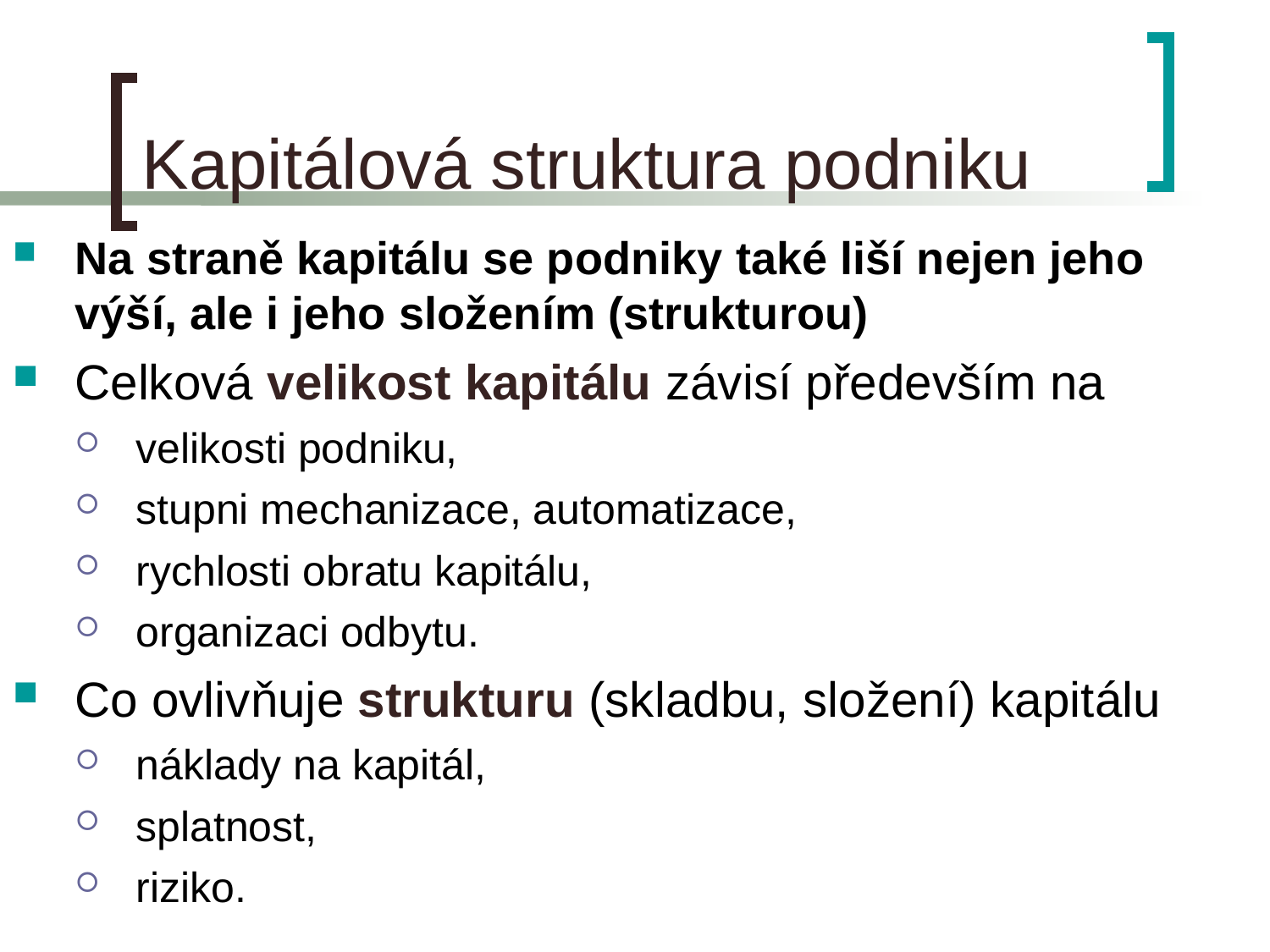

# Kapitálová struktura podniku
Na straně kapitálu se podniky také liší nejen jeho výší, ale i jeho složením (strukturou)
Celková velikost kapitálu závisí především na
velikosti podniku,
stupni mechanizace, automatizace,
rychlosti obratu kapitálu,
organizaci odbytu.
Co ovlivňuje strukturu (skladbu, složení) kapitálu
náklady na kapitál,
splatnost,
riziko.